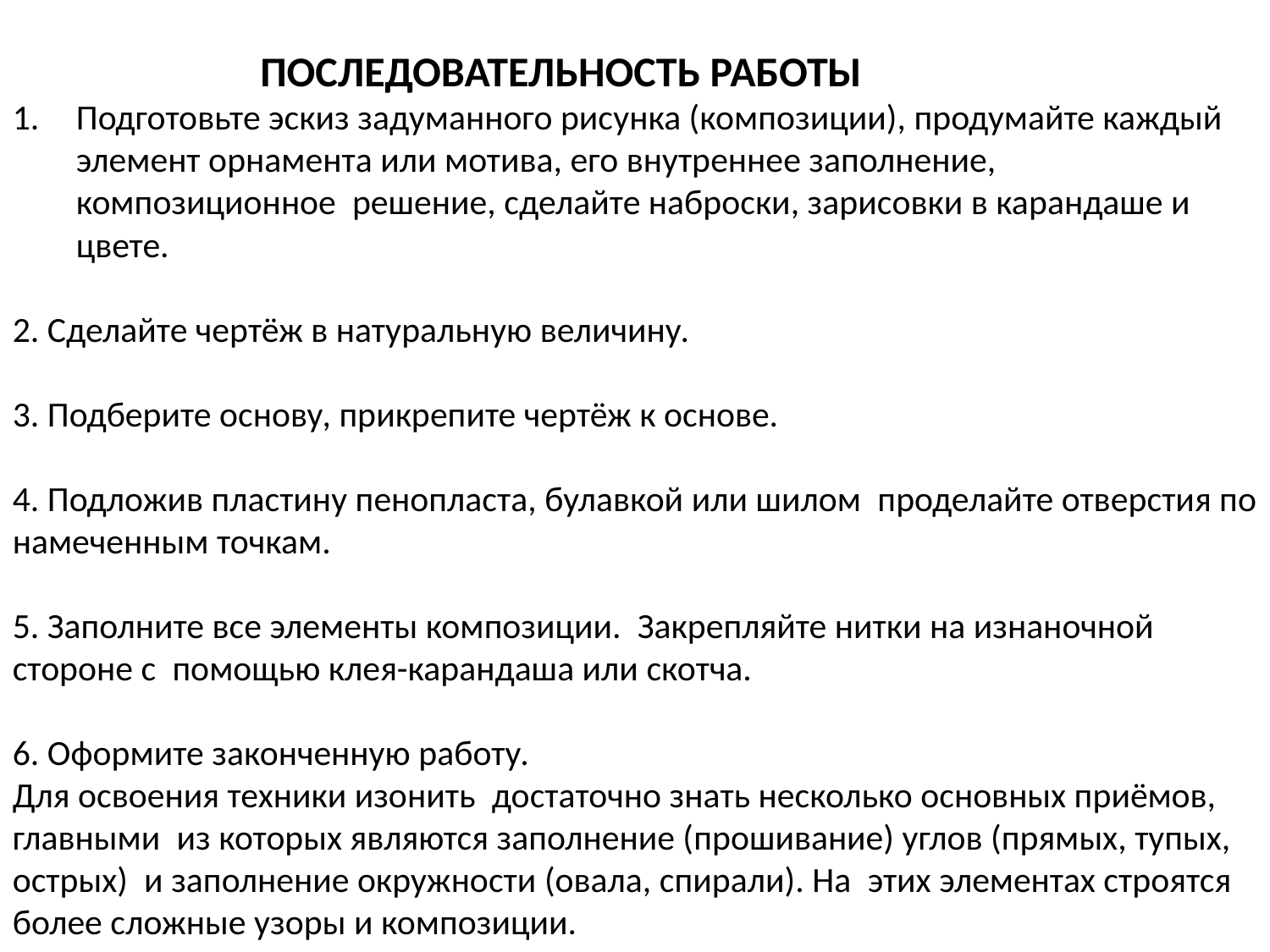

ПОСЛЕДОВАТЕЛЬНОСТЬ РАБОТЫ
Подготовьте эскиз задуманного рисунка (композиции), продумайте каждый элемент орнамента или мотива, его внутреннее заполнение, композиционное  решение, сделайте наброски, зарисовки в карандаше и цвете.

2. Сделайте чертёж в натуральную величину.
3. Подберите основу, прикрепите чертёж к основе.
4. Подложив пластину пенопласта, булавкой или шилом  проделайте отверстия по намеченным точкам.

5. Заполните все элементы композиции.  Закрепляйте нитки на изнаночной стороне с  помощью клея-карандаша или скотча.

6. Оформите законченную работу.
Для освоения техники изонить  достаточно знать несколько основных приёмов, главными  из которых являются заполнение (прошивание) углов (прямых, тупых, острых)  и заполнение окружности (овала, спирали). На  этих элементах строятся более сложные узоры и композиции.